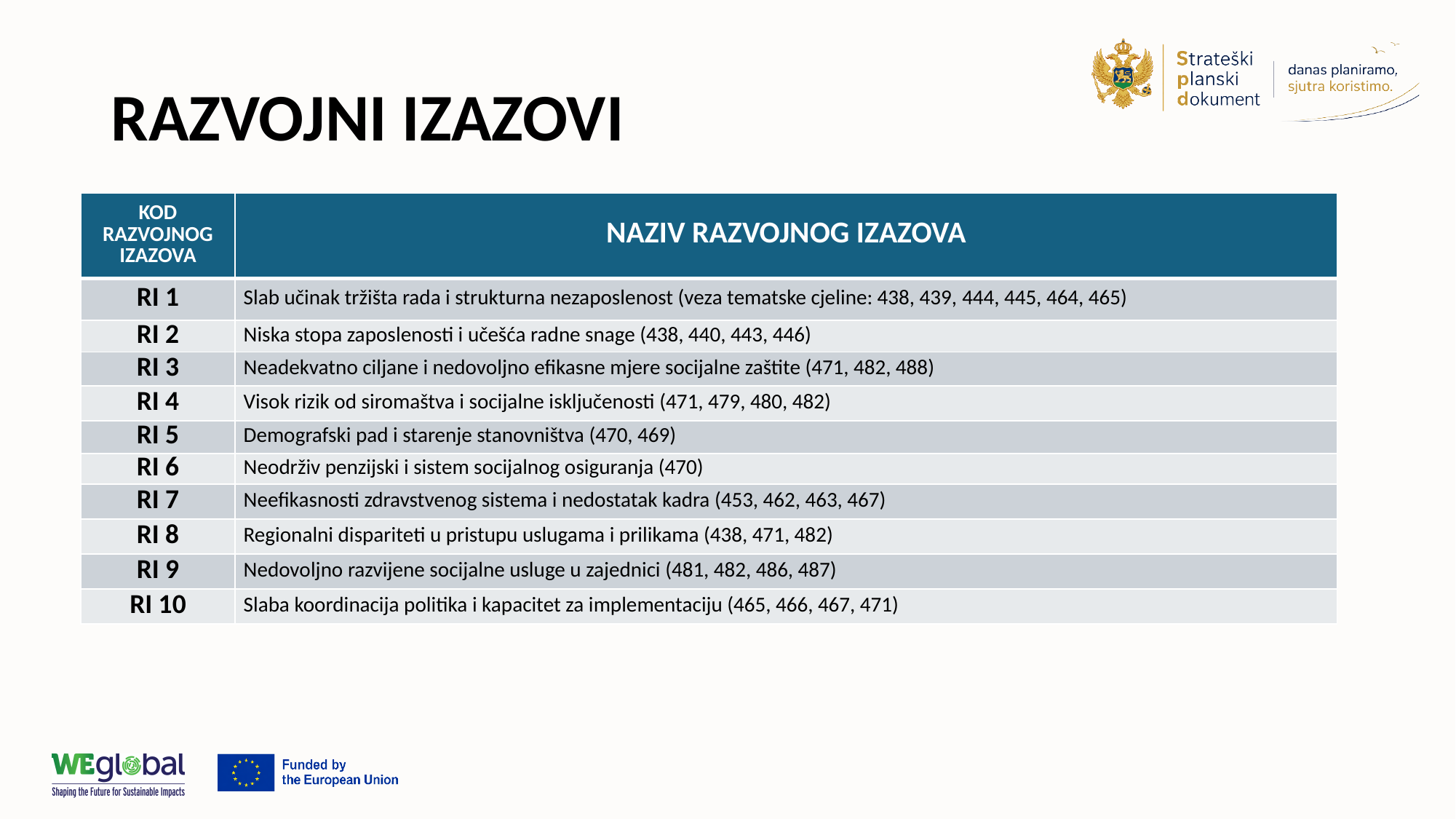

# RAZVOJNI IZAZOVI
| KOD RAZVOJNOG IZAZOVA | NAZIV RAZVOJNOG IZAZOVA |
| --- | --- |
| RI 1 | Slab učinak tržišta rada i strukturna nezaposlenost (veza tematske cjeline: 438, 439, 444, 445, 464, 465) |
| RI 2 | Niska stopa zaposlenosti i učešća radne snage (438, 440, 443, 446) |
| RI 3 | Neadekvatno ciljane i nedovoljno efikasne mjere socijalne zaštite (471, 482, 488) |
| RI 4 | Visok rizik od siromaštva i socijalne isključenosti (471, 479, 480, 482) |
| RI 5 | Demografski pad i starenje stanovništva (470, 469) |
| RI 6 | Neodrživ penzijski i sistem socijalnog osiguranja (470) |
| RI 7 | Neefikasnosti zdravstvenog sistema i nedostatak kadra (453, 462, 463, 467) |
| RI 8 | Regionalni dispariteti u pristupu uslugama i prilikama (438, 471, 482) |
| RI 9 | Nedovoljno razvijene socijalne usluge u zajednici (481, 482, 486, 487) |
| RI 10 | Slaba koordinacija politika i kapacitet za implementaciju (465, 466, 467, 471) |